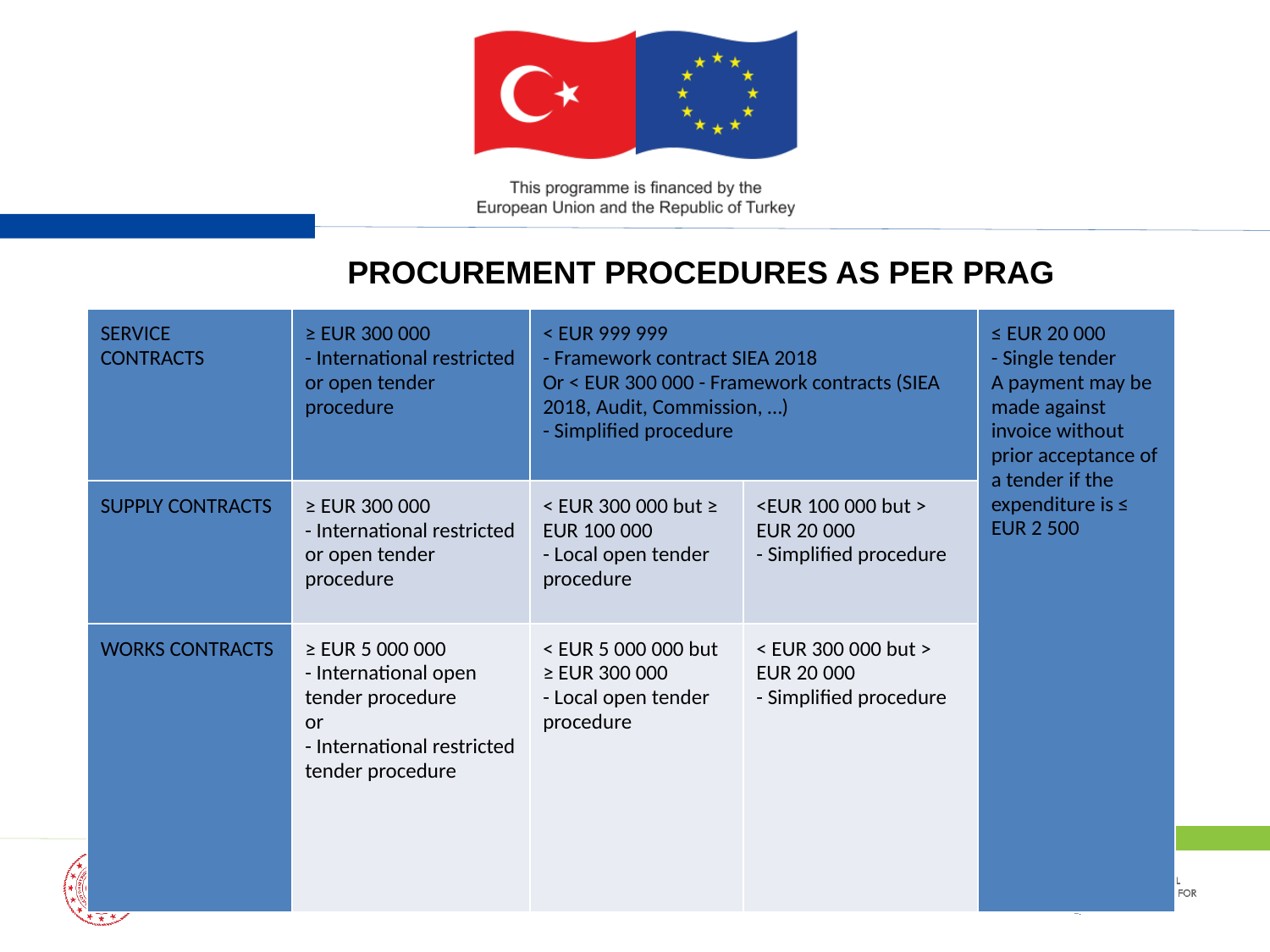

PROCUREMENT PROCEDURES AS PER PRAG
| SERVICE CONTRACTS | ≥ EUR 300 000 - International restricted or open tender procedure | < EUR 999 999 - Framework contract SIEA 2018 Or < EUR 300 000 - Framework contracts (SIEA 2018, Audit, Commission, …) - Simplified procedure |  | ≤ EUR 20 000 - Single tender A payment may be made against invoice without prior acceptance of a tender if the expenditure is ≤ EUR 2 500 |
| --- | --- | --- | --- | --- |
| SUPPLY CONTRACTS | ≥ EUR 300 000 - International restricted or open tender procedure | < EUR 300 000 but ≥ EUR 100 000 - Local open tender procedure | <EUR 100 000 but > EUR 20 000 - Simplified procedure |  |
| WORKS CONTRACTS | ≥ EUR 5 000 000 - International open tender procedure or - International restricted tender procedure | < EUR 5 000 000 but ≥ EUR 300 000 - Local open tender procedure | < EUR 300 000 but > EUR 20 000 - Simplified procedure |  |